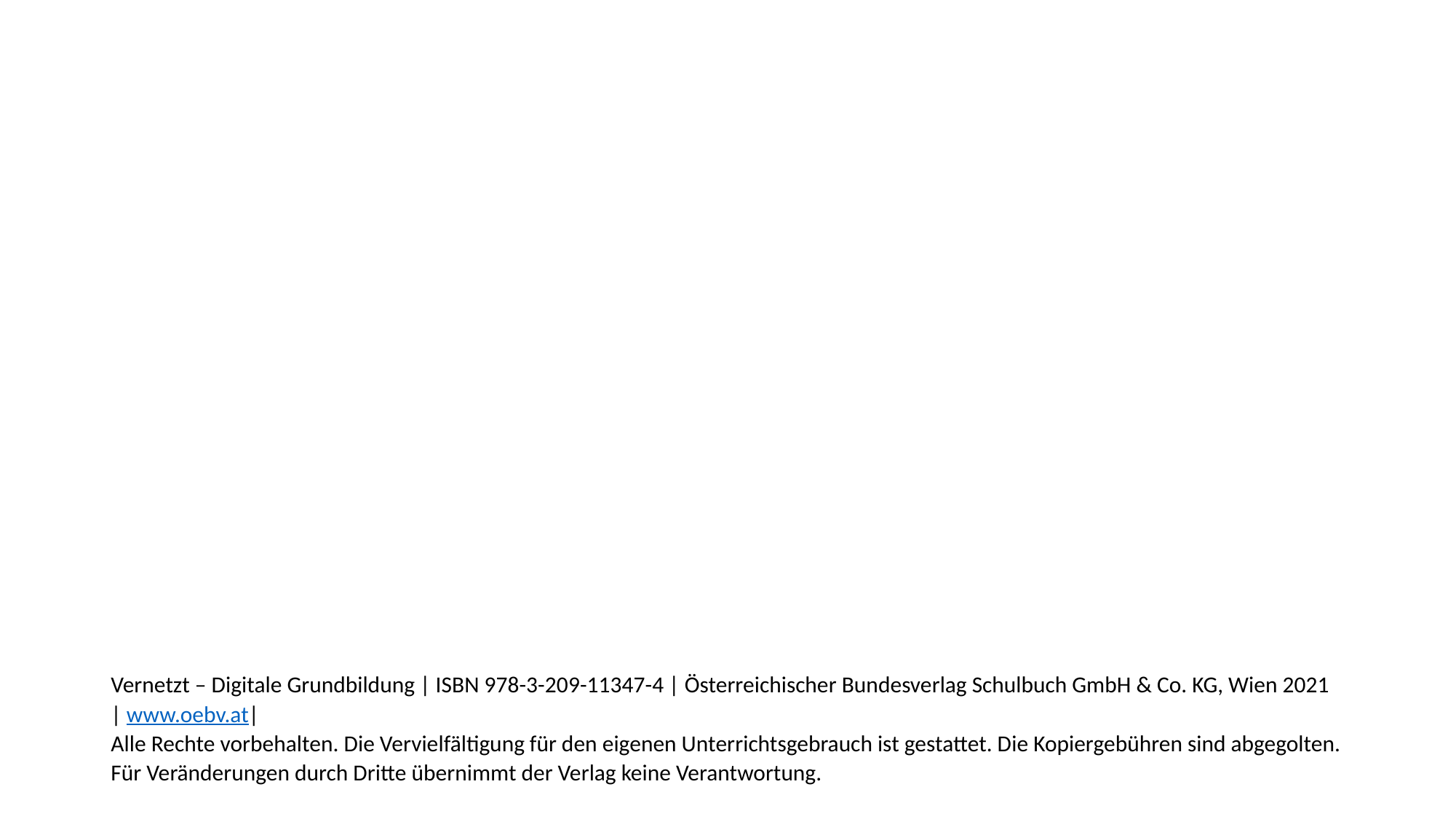

# Vernetzt – Digitale Grundbildung | ISBN 978-3-209-11347-4 | Österreichischer Bundesverlag Schulbuch GmbH & Co. KG, Wien 2021 | www.oebv.at| Alle Rechte vorbehalten. Die Vervielfältigung für den eigenen Unterrichtsgebrauch ist gestattet. Die Kopiergebühren sind abgegolten. Für Veränderungen durch Dritte übernimmt der Verlag keine Verantwortung.